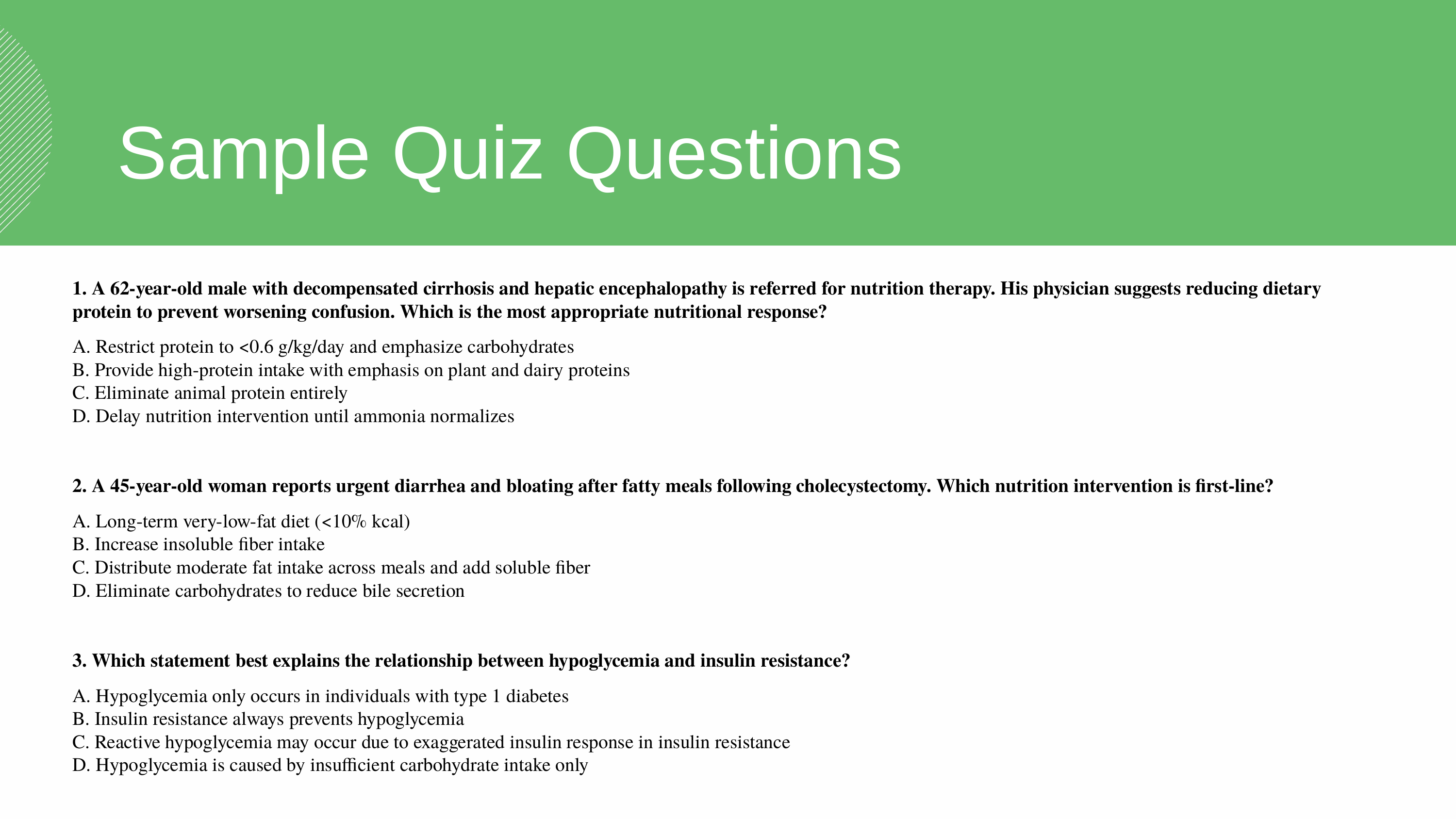

Sample Quiz Questions
1. A 62-year-old male with decompensated cirrhosis and hepatic encephalopathy is referred for nutrition therapy. His physician suggests reducing dietary protein to prevent worsening confusion. Which is the most appropriate nutritional response?
A. Restrict protein to <0.6 g/kg/day and emphasize carbohydrates
B. Provide high-protein intake with emphasis on plant and dairy proteins
C. Eliminate animal protein entirely
D. Delay nutrition intervention until ammonia normalizes

2. A 45-year-old woman reports urgent diarrhea and bloating after fatty meals following cholecystectomy. Which nutrition intervention is first-line?
A. Long-term very-low-fat diet (<10% kcal)
B. Increase insoluble fiber intake
C. Distribute moderate fat intake across meals and add soluble fiber
D. Eliminate carbohydrates to reduce bile secretion

3. Which statement best explains the relationship between hypoglycemia and insulin resistance?
A. Hypoglycemia only occurs in individuals with type 1 diabetes
B. Insulin resistance always prevents hypoglycemia
C. Reactive hypoglycemia may occur due to exaggerated insulin response in insulin resistance
D. Hypoglycemia is caused by insufficient carbohydrate intake only